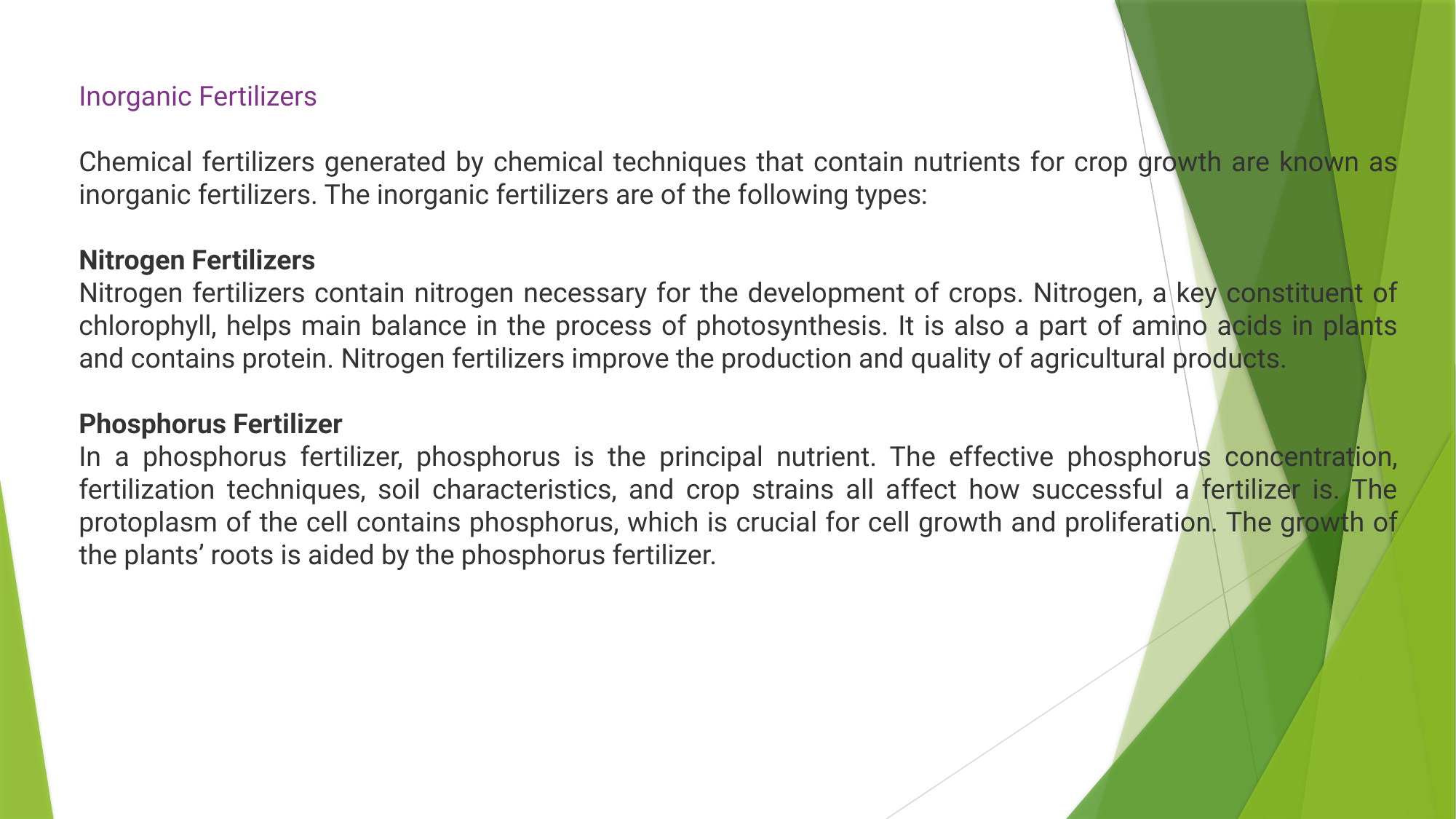

Inorganic Fertilizers

Chemical fertilizers generated by chemical techniques that contain nutrients for crop growth are known as inorganic fertilizers. The inorganic fertilizers are of the following types:

Nitrogen Fertilizers
Nitrogen fertilizers contain nitrogen necessary for the development of crops. Nitrogen, a key constituent of chlorophyll, helps main balance in the process of photosynthesis. It is also a part of amino acids in plants and contains protein. Nitrogen fertilizers improve the production and quality of agricultural products.

Phosphorus Fertilizer
In a phosphorus fertilizer, phosphorus is the principal nutrient. The effective phosphorus concentration, fertilization techniques, soil characteristics, and crop strains all affect how successful a fertilizer is. The protoplasm of the cell contains phosphorus, which is crucial for cell growth and proliferation. The growth of the plants’ roots is aided by the phosphorus fertilizer.